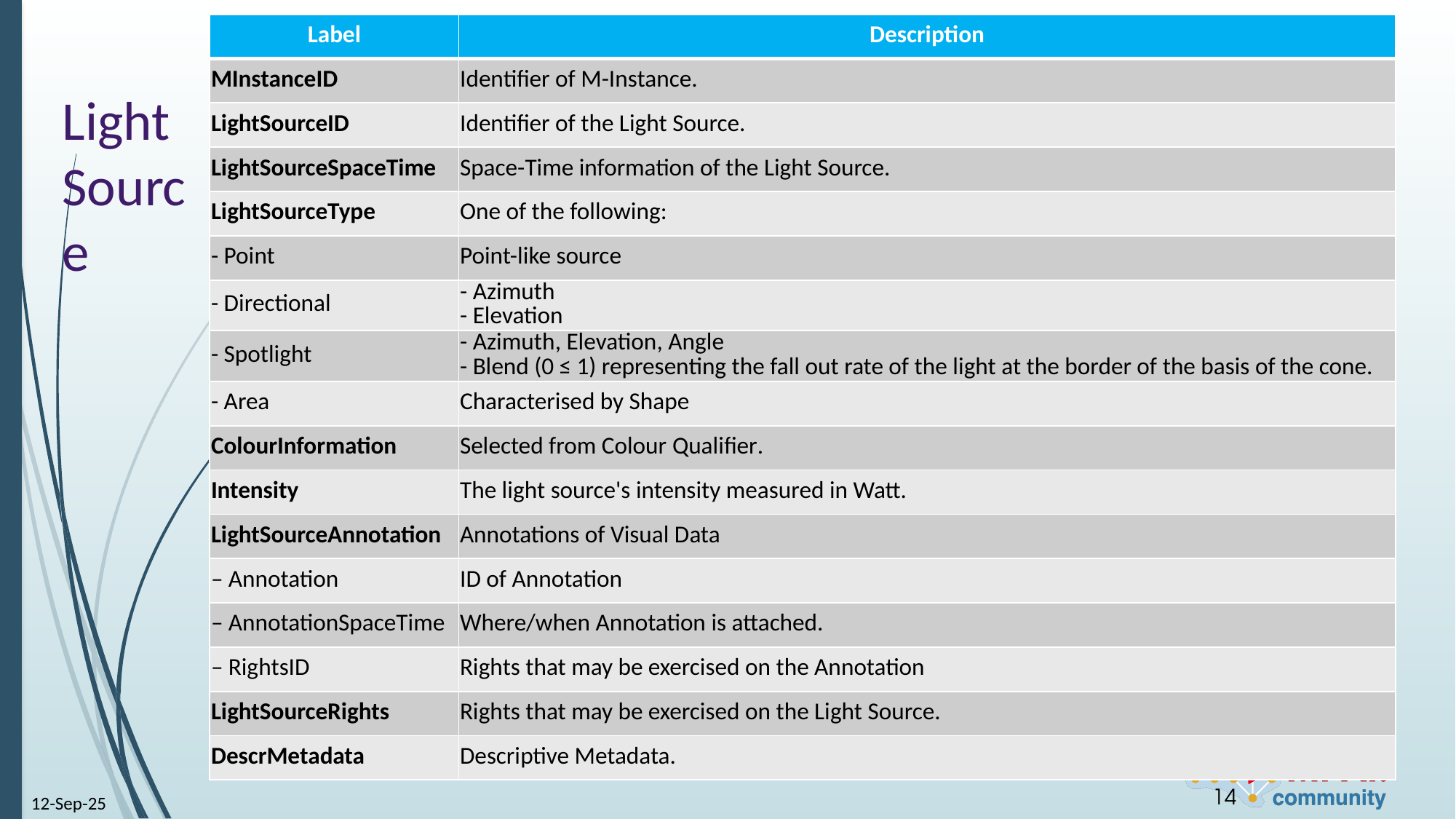

| Label | Description |
| --- | --- |
| MInstanceID | Identifier of M-Instance. |
| LightSourceID | Identifier of the Light Source. |
| LightSourceSpaceTime | Space-Time information of the Light Source. |
| LightSourceType | One of the following: |
| - Point | Point-like source |
| - Directional | - Azimuth - Elevation |
| - Spotlight | - Azimuth, Elevation, Angle - Blend (0 ≤ 1) representing the fall out rate of the light at the border of the basis of the cone. |
| - Area | Characterised by Shape |
| ColourInformation | Selected from Colour Qualifier. |
| Intensity | The light source's intensity measured in Watt. |
| LightSourceAnnotation | Annotations of Visual Data |
| – Annotation | ID of Annotation |
| – AnnotationSpaceTime | Where/when Annotation is attached. |
| – RightsID | Rights that may be exercised on the Annotation |
| LightSourceRights | Rights that may be exercised on the Light Source. |
| DescrMetadata | Descriptive Metadata. |
# Light Source
14
12-Sep-25